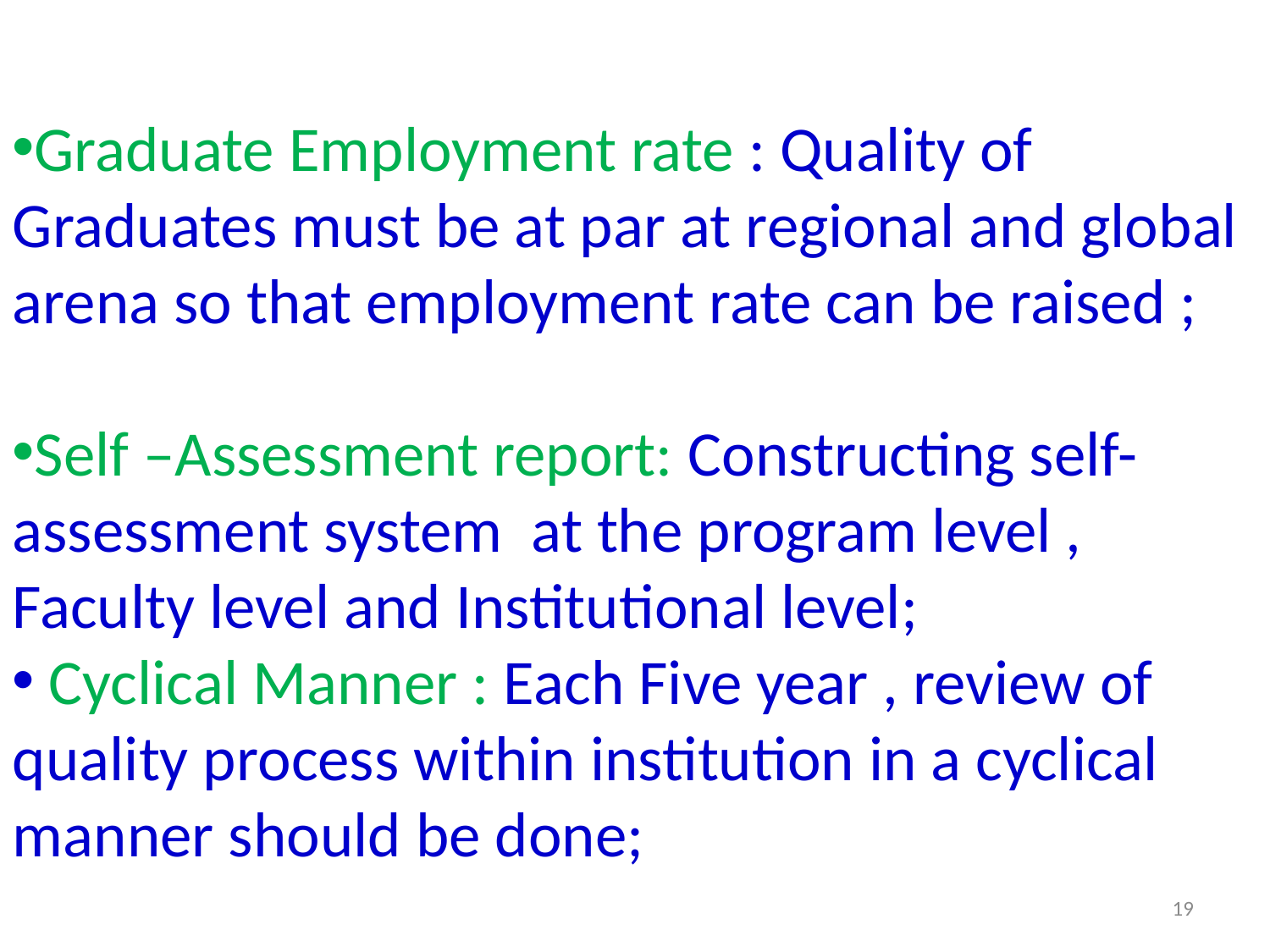

Graduate Employment rate : Quality of Graduates must be at par at regional and global arena so that employment rate can be raised ;

Self –Assessment report: Constructing self-assessment system  at the program level , Faculty level and Institutional level;
 Cyclical Manner : Each Five year , review of quality process within institution in a cyclical manner should be done;

19